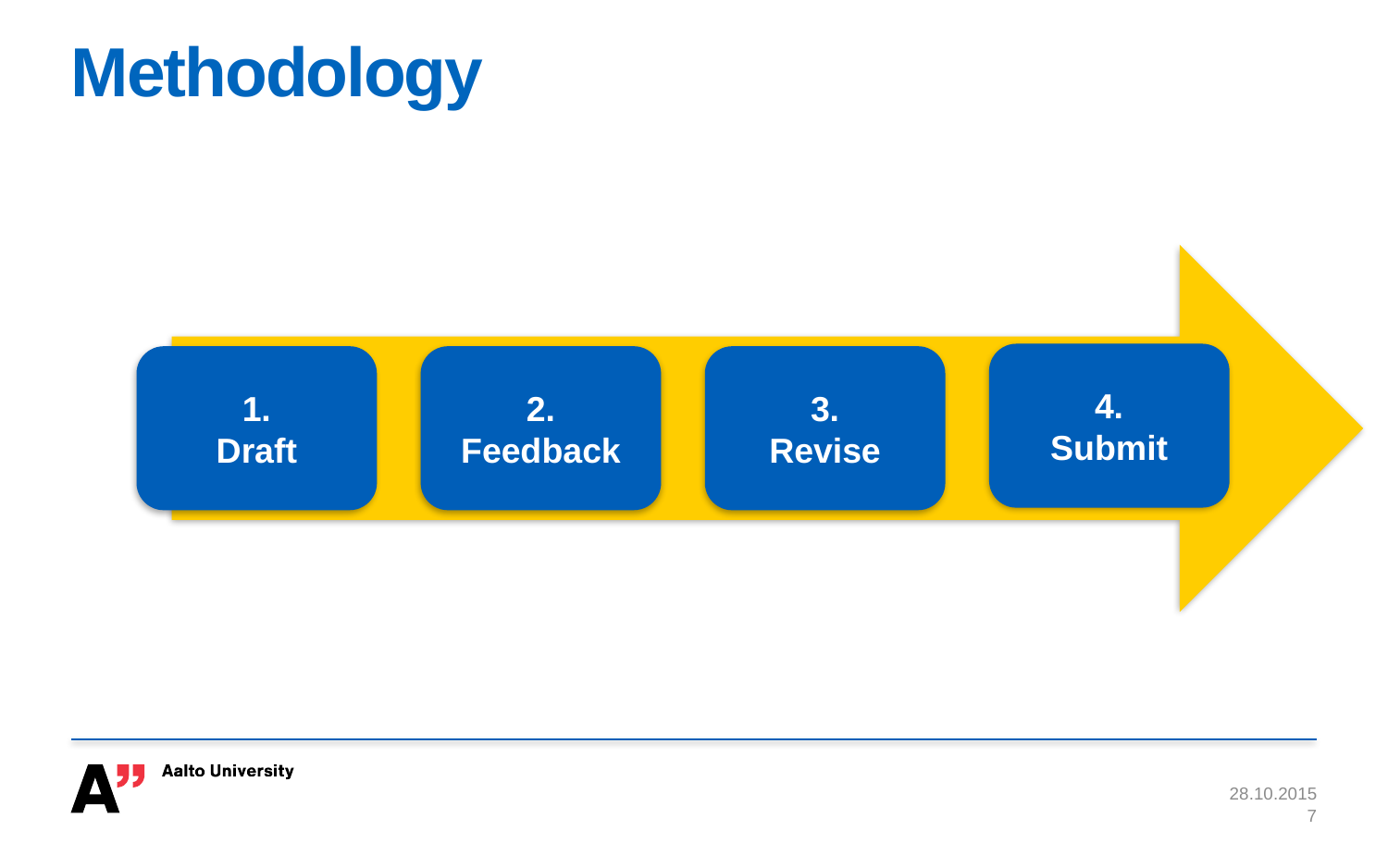

# Methodology

4.
Submit
1.
Draft
2.
Feedback
3.
Revise
28.10.2015
7